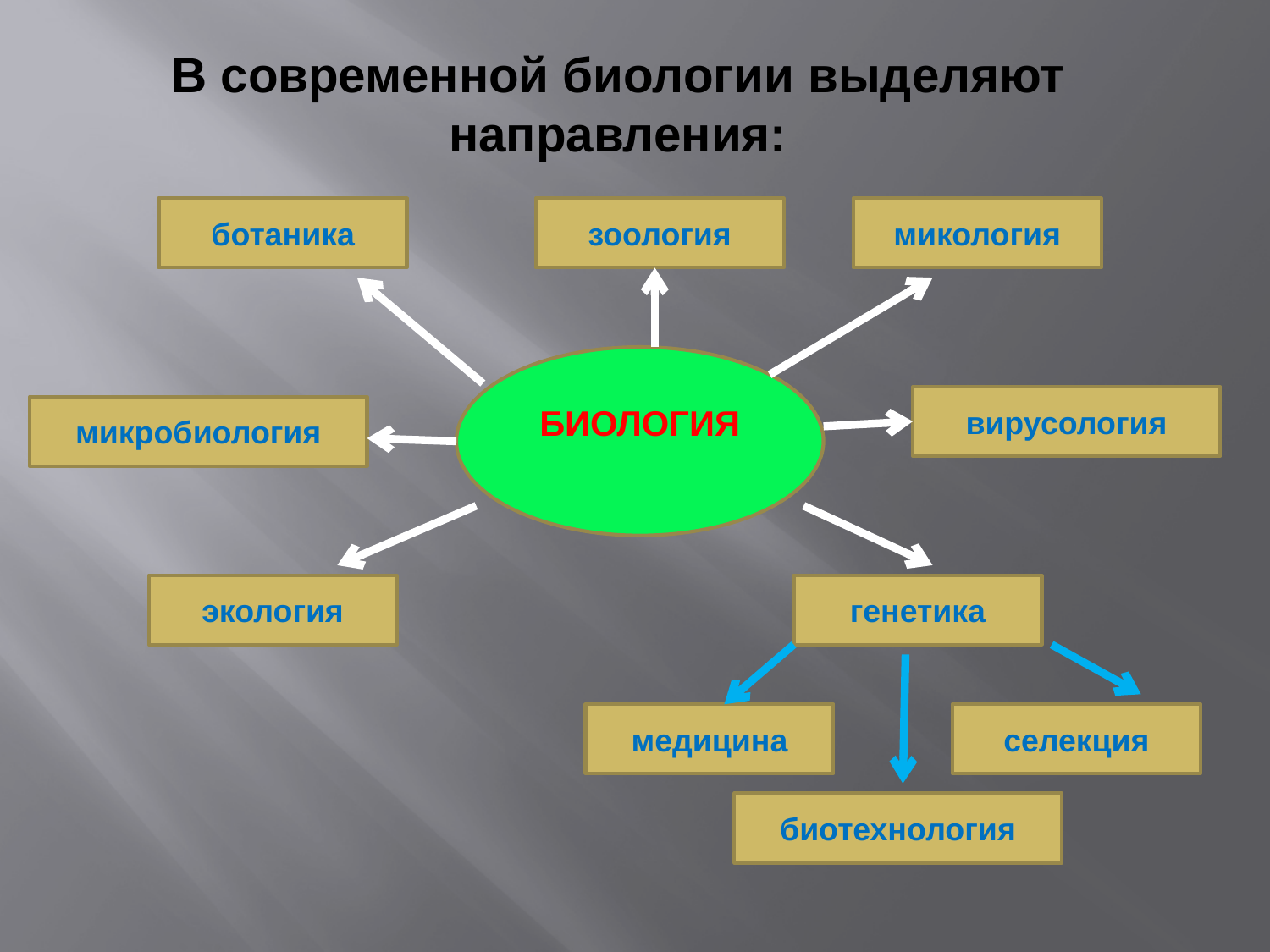

# В современной биологии выделяют направления:
ботаника
зоология
микология
БИОЛОГИЯ

вирусология
микробиология
экология
генетика
медицина
селекция
биотехнология